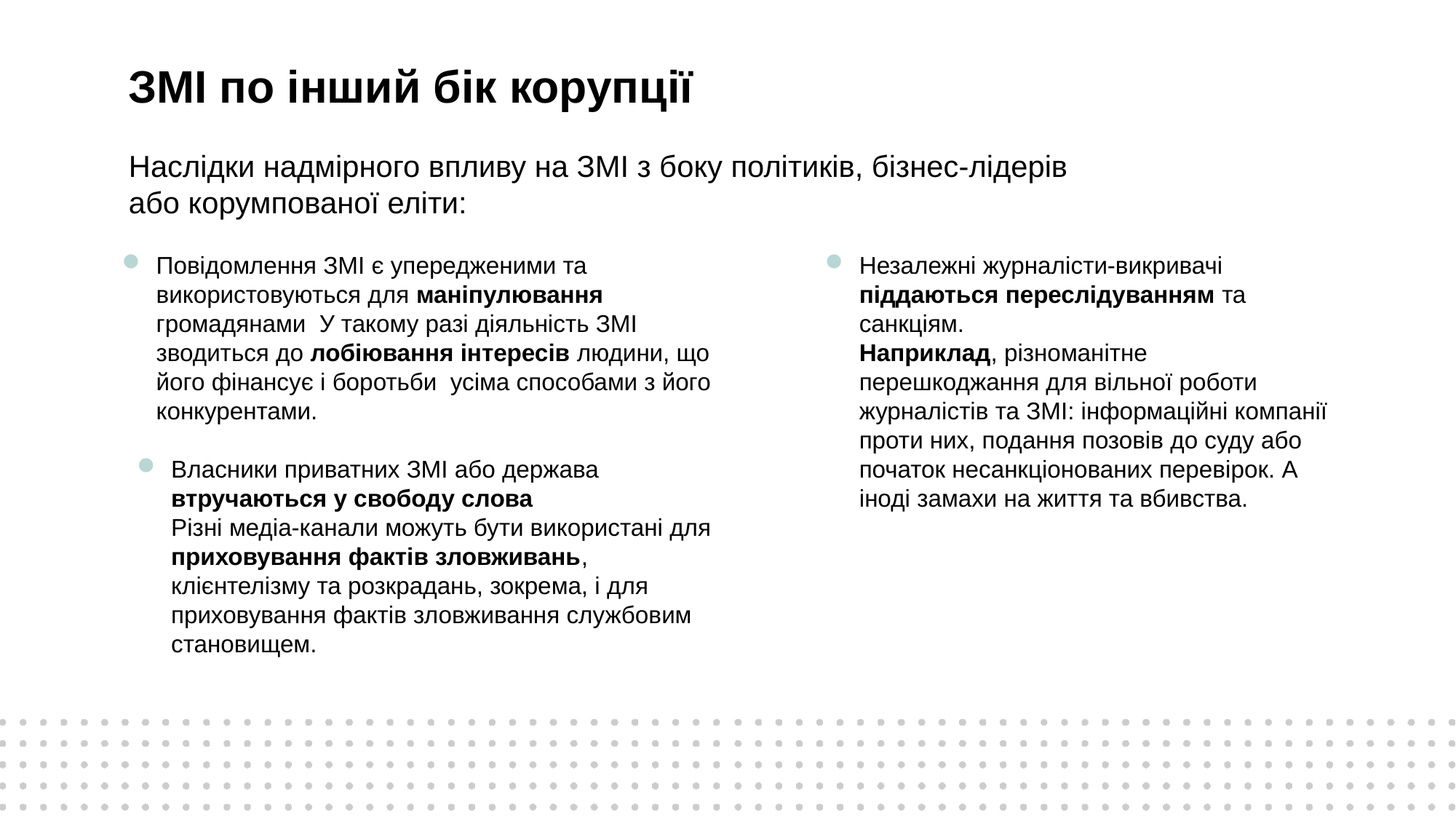

# ЗМІ по інший бік корупції
Наслідки надмірного впливу на ЗМІ з боку політиків, бізнес-лідерів або корумпованої еліти:
Повідомлення ЗМІ є упередженими та використовуються для маніпулювання громадянами  У такому разі діяльність ЗМІ зводиться до лобіювання інтересів людини, що його фінансує і боротьби  усіма способами з його конкурентами.
Незалежні журналісти-викривачі піддаються переслідуванням та санкціям.
Наприклад, різноманітне перешкоджання для вільної роботи журналістів та ЗМІ: інформаційні компанії проти них, подання позовів до суду або початок несанкціонованих перевірок. А іноді замахи на життя та вбивства.
Власники приватних ЗМІ або держава втручаються у свободу слова
Різні медіа-канали можуть бути використані для приховування фактів зловживань, клієнтелізму та розкрадань, зокрема, і для приховування фактів зловживання службовим становищем.